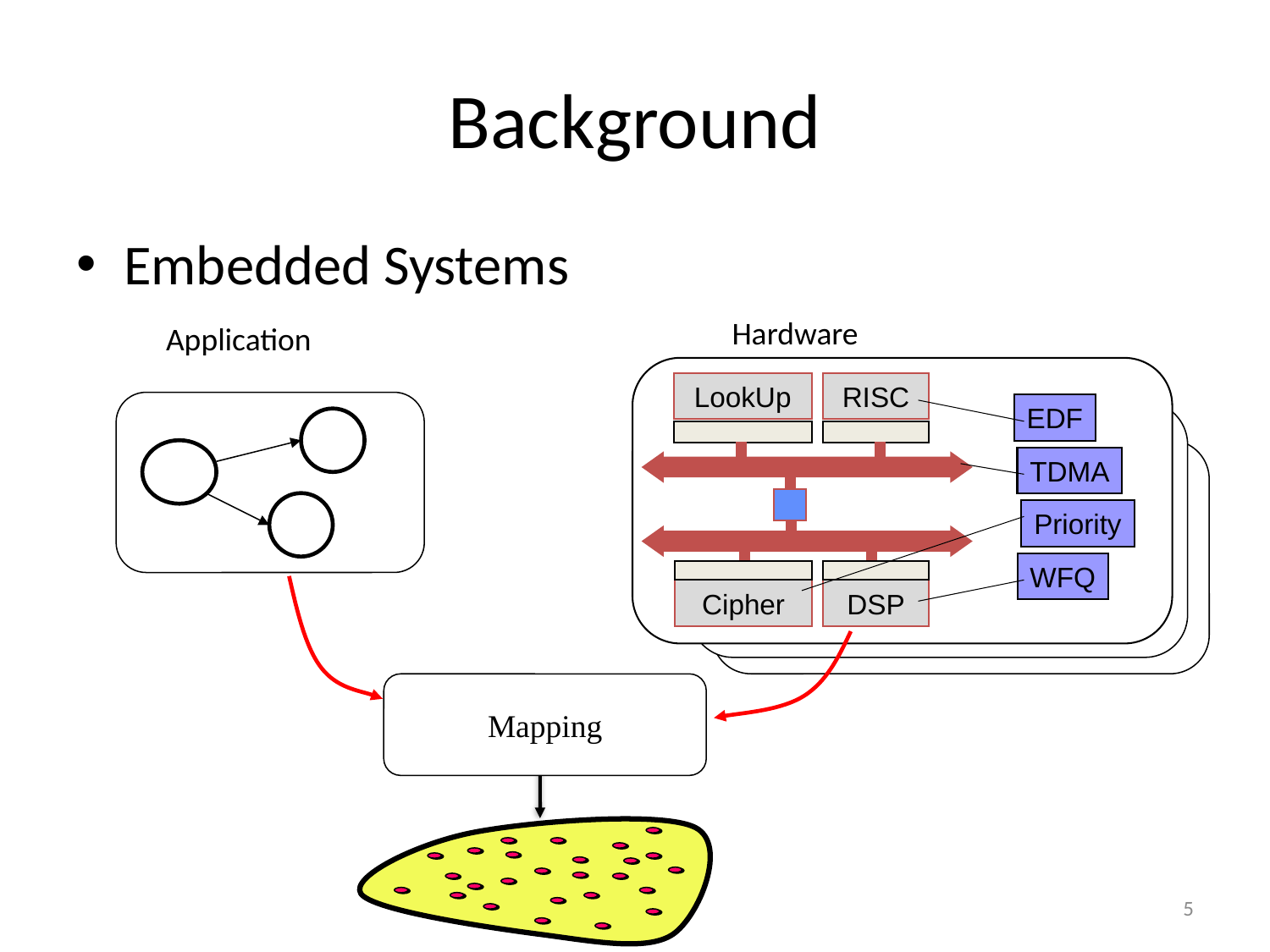

# Background
Embedded Systems
Hardware
Application

LookUp
RISC

EDF

TDMA
Priority
WFQ

Cipher
DSP

Mapping

5